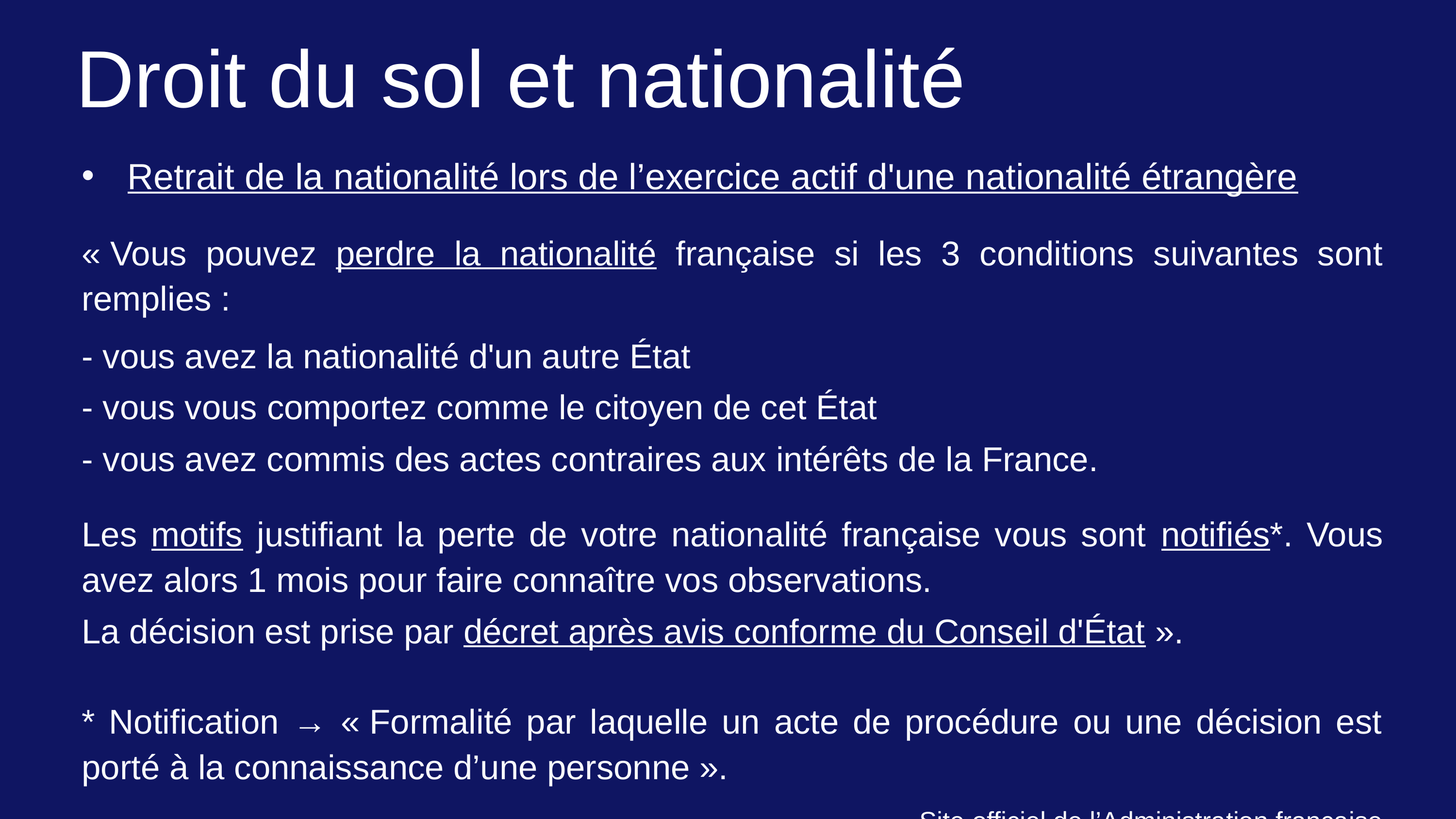

Droit du sol et nationalité
Retrait de la nationalité lors de l’exercice actif d'une nationalité étrangère
« Vous pouvez perdre la nationalité française si les 3 conditions suivantes sont remplies :
- vous avez la nationalité d'un autre État
- vous vous comportez comme le citoyen de cet État
- vous avez commis des actes contraires aux intérêts de la France.
Les motifs justifiant la perte de votre nationalité française vous sont notifiés*. Vous avez alors 1 mois pour faire connaître vos observations.
La décision est prise par décret après avis conforme du Conseil d'État ».

* Notification → « Formalité par laquelle un acte de procédure ou une décision est porté à la connaissance d’une personne ».
Site officiel de l’Administration française